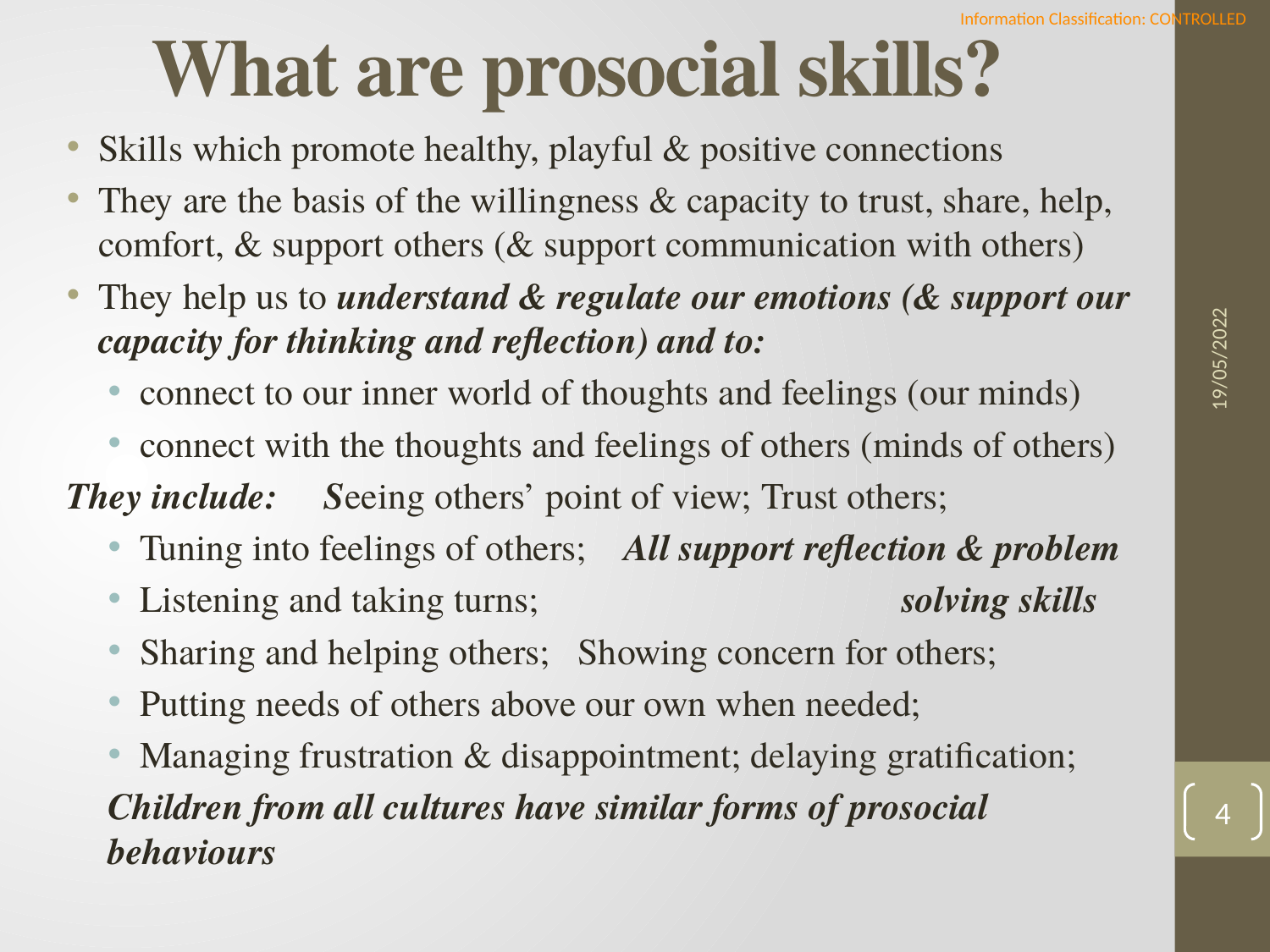

# What are prosocial skills?
Skills which promote healthy, playful & positive connections
They are the basis of the willingness & capacity to trust, share, help, comfort, & support others (& support communication with others)
They help us to understand & regulate our emotions (& support our capacity for thinking and reflection) and to:
connect to our inner world of thoughts and feelings (our minds)
connect with the thoughts and feelings of others (minds of others)
They include:     Seeing others’ point of view; Trust others;
Tuning into feelings of others;    All support reflection & problem
Listening and taking turns; 			solving skills
Sharing and helping others;   Showing concern for others;
Putting needs of others above our own when needed;
Managing frustration & disappointment; delaying gratification;
Children from all cultures have similar forms of prosocial behaviours
19/05/2022
4